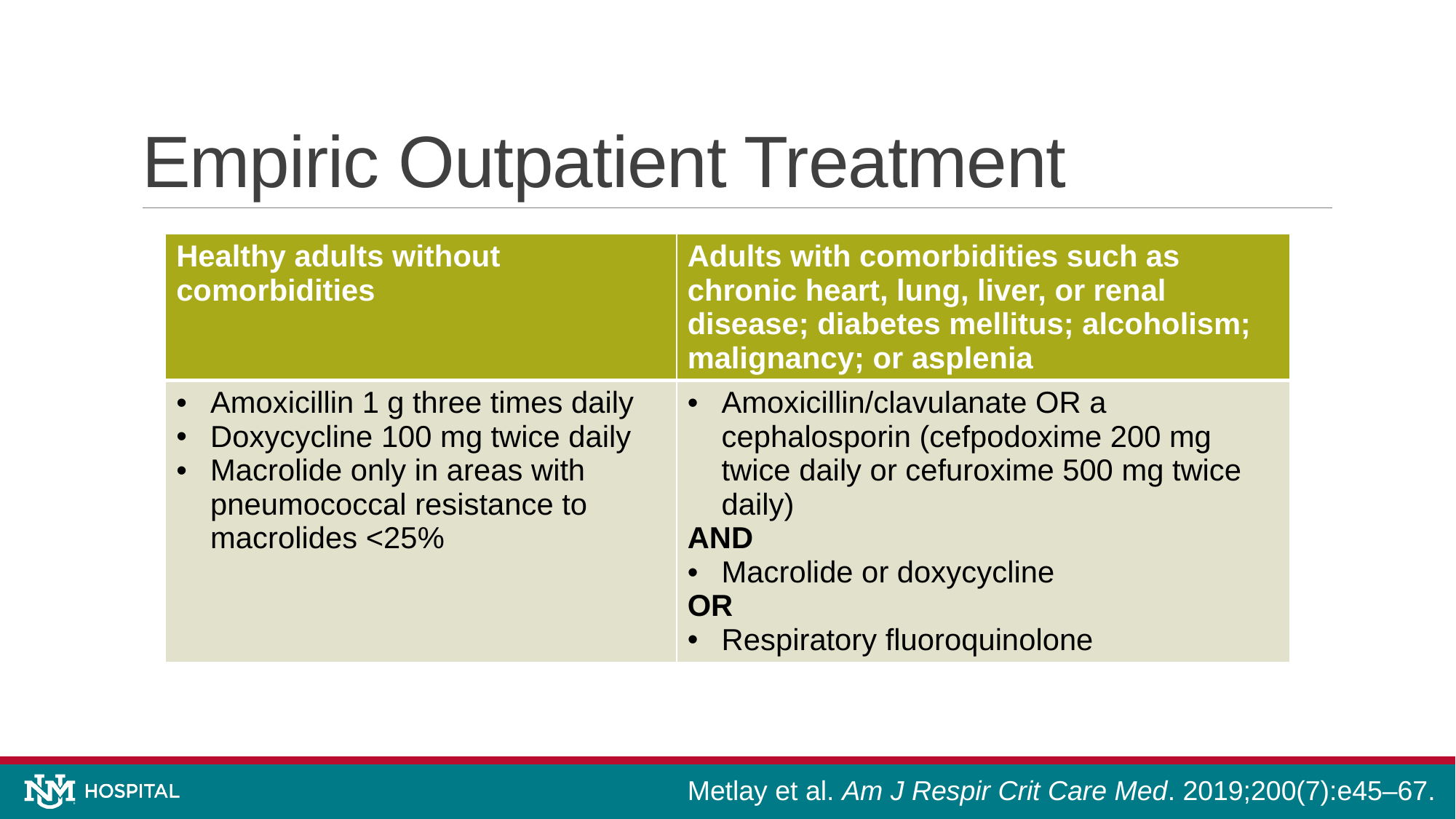

# Empiric Outpatient Treatment
| Healthy adults without comorbidities | Adults with comorbidities such as chronic heart, lung, liver, or renal disease; diabetes mellitus; alcoholism; malignancy; or asplenia |
| --- | --- |
| Amoxicillin 1 g three times daily Doxycycline 100 mg twice daily Macrolide only in areas with pneumococcal resistance to macrolides <25% | Amoxicillin/clavulanate OR a cephalosporin (cefpodoxime 200 mg twice daily or cefuroxime 500 mg twice daily) AND Macrolide or doxycycline OR Respiratory fluoroquinolone |
Metlay et al. Am J Respir Crit Care Med. 2019;200(7):e45–67.